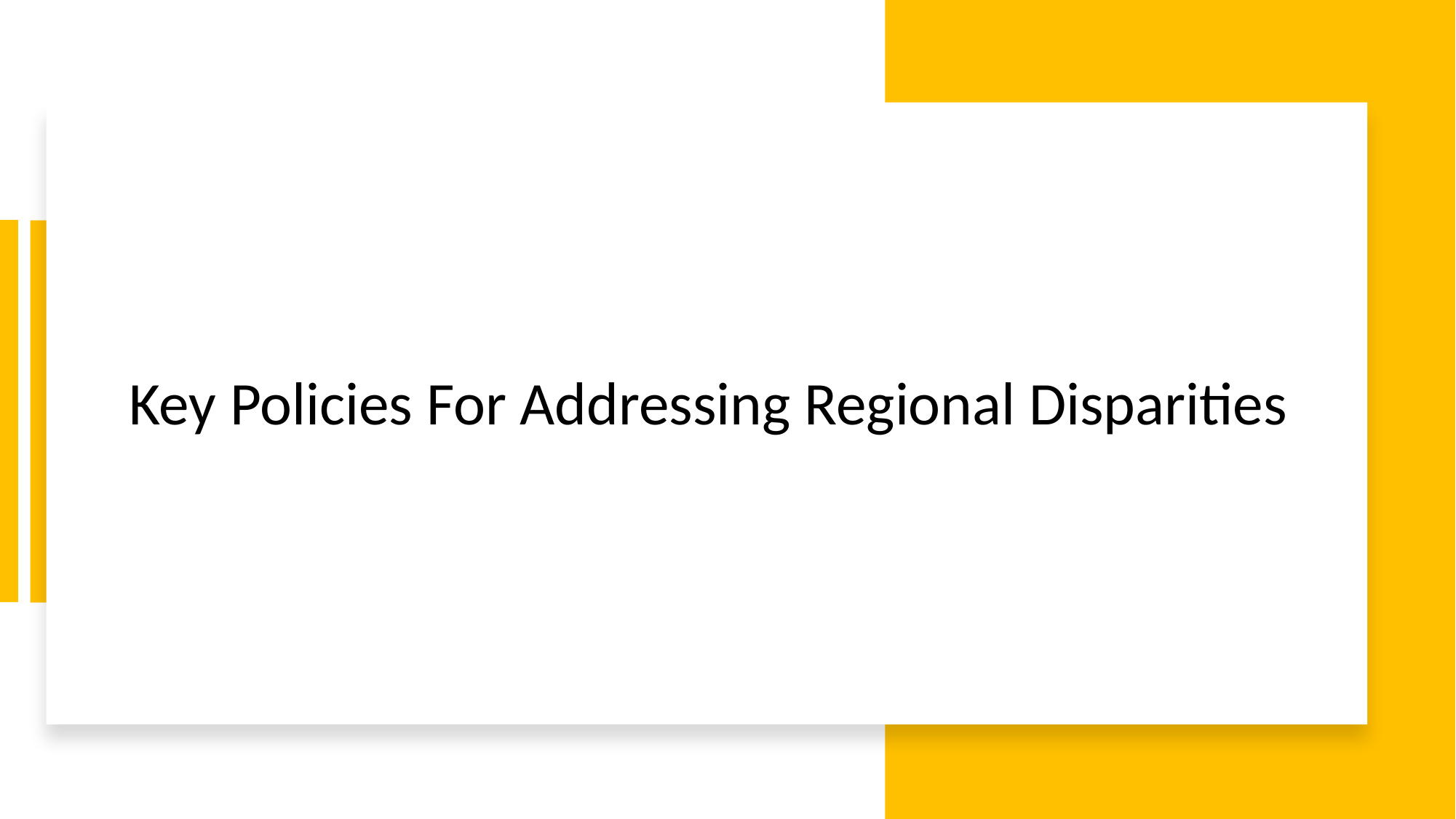

# Key Policies For Addressing Regional Disparities